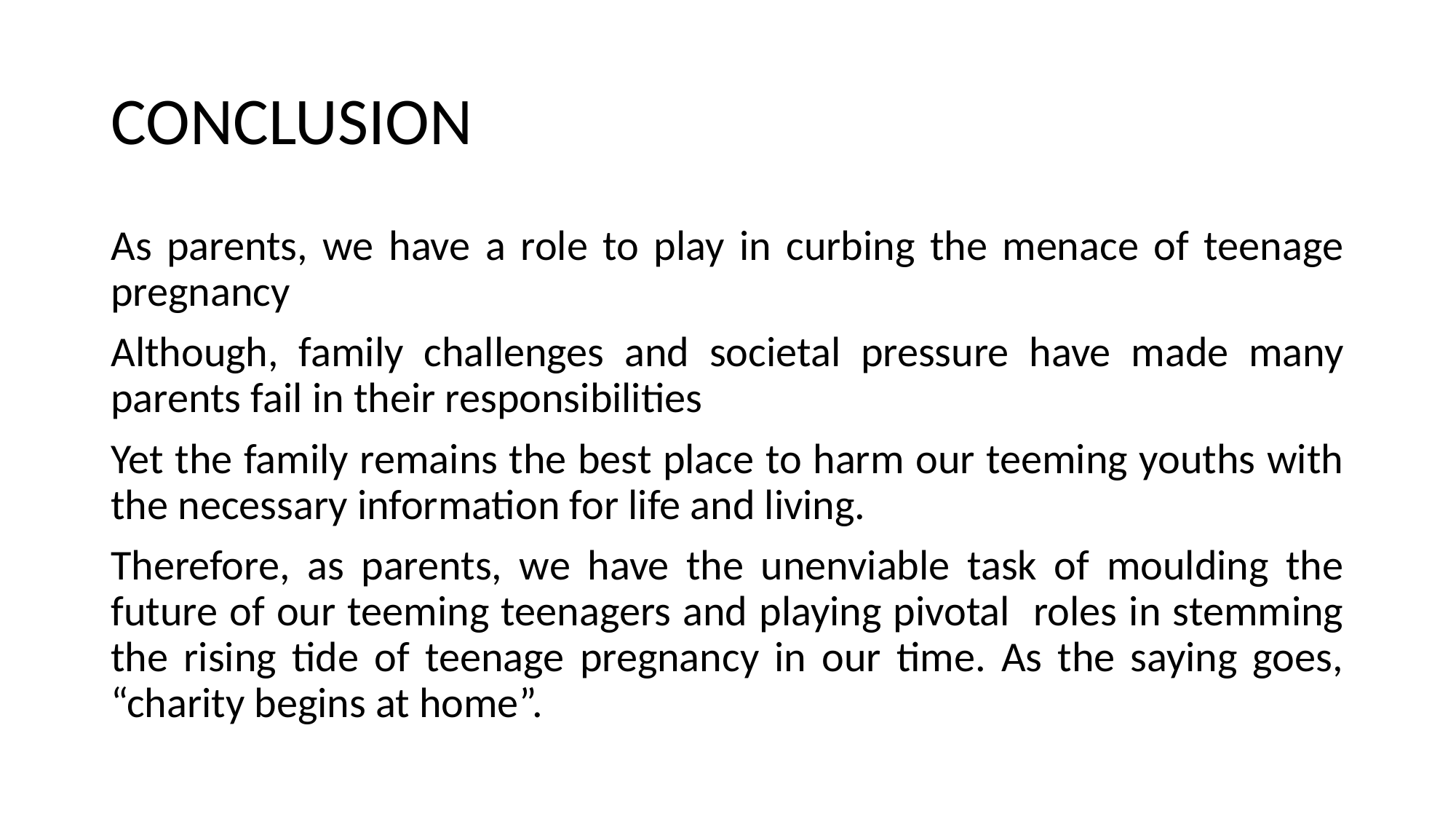

# CONCLUSION
As parents, we have a role to play in curbing the menace of teenage pregnancy
Although, family challenges and societal pressure have made many parents fail in their responsibilities
Yet the family remains the best place to harm our teeming youths with the necessary information for life and living.
Therefore, as parents, we have the unenviable task of moulding the future of our teeming teenagers and playing pivotal  roles in stemming the rising tide of teenage pregnancy in our time. As the saying goes, “charity begins at home”.